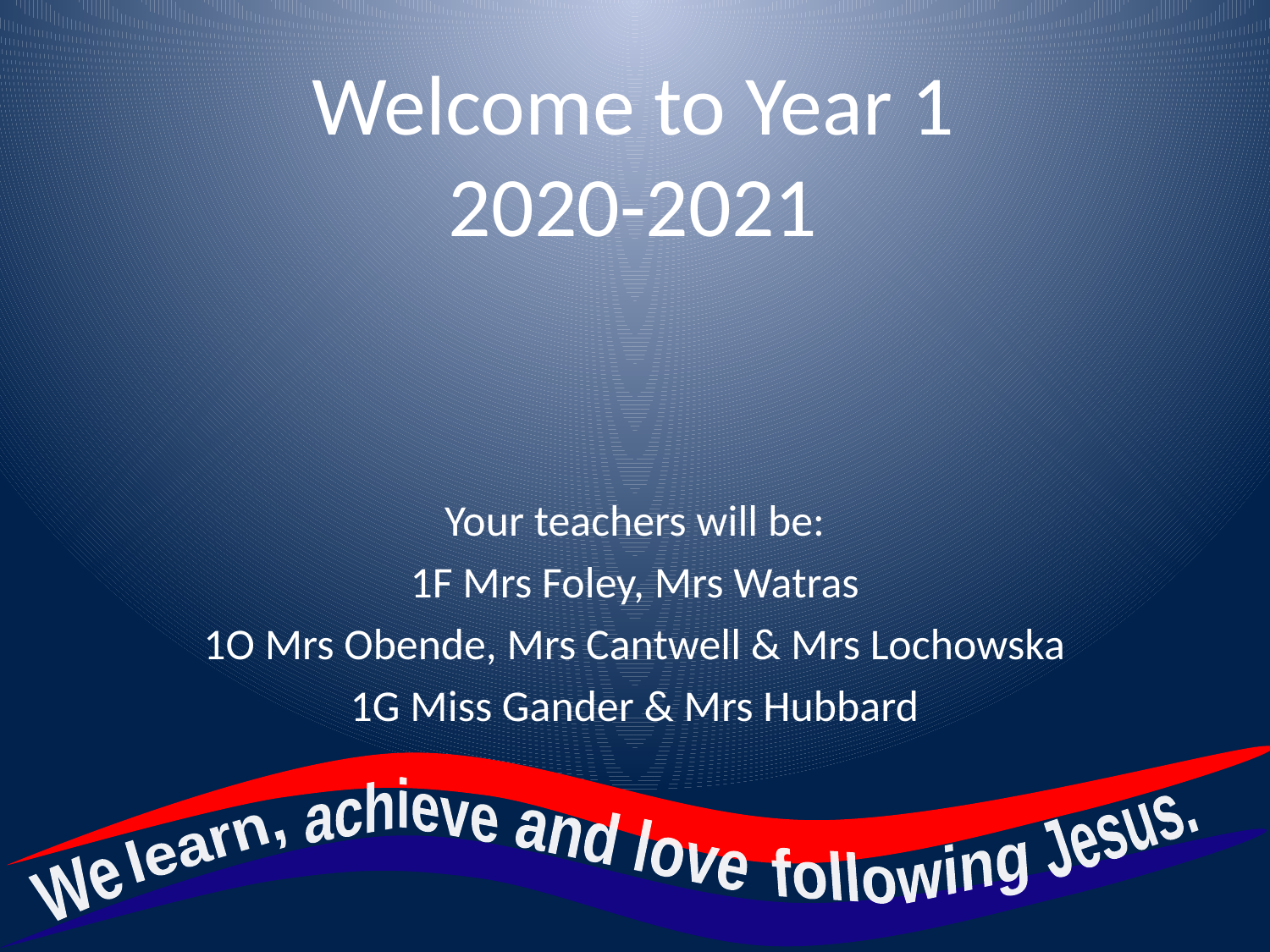

# Welcome to Year 1 2020-2021
Your teachers will be:
1F Mrs Foley, Mrs Watras
1O Mrs Obende, Mrs Cantwell & Mrs Lochowska
1G Miss Gander & Mrs Hubbard

achieve
Jesus.
and love
learn,

following
We